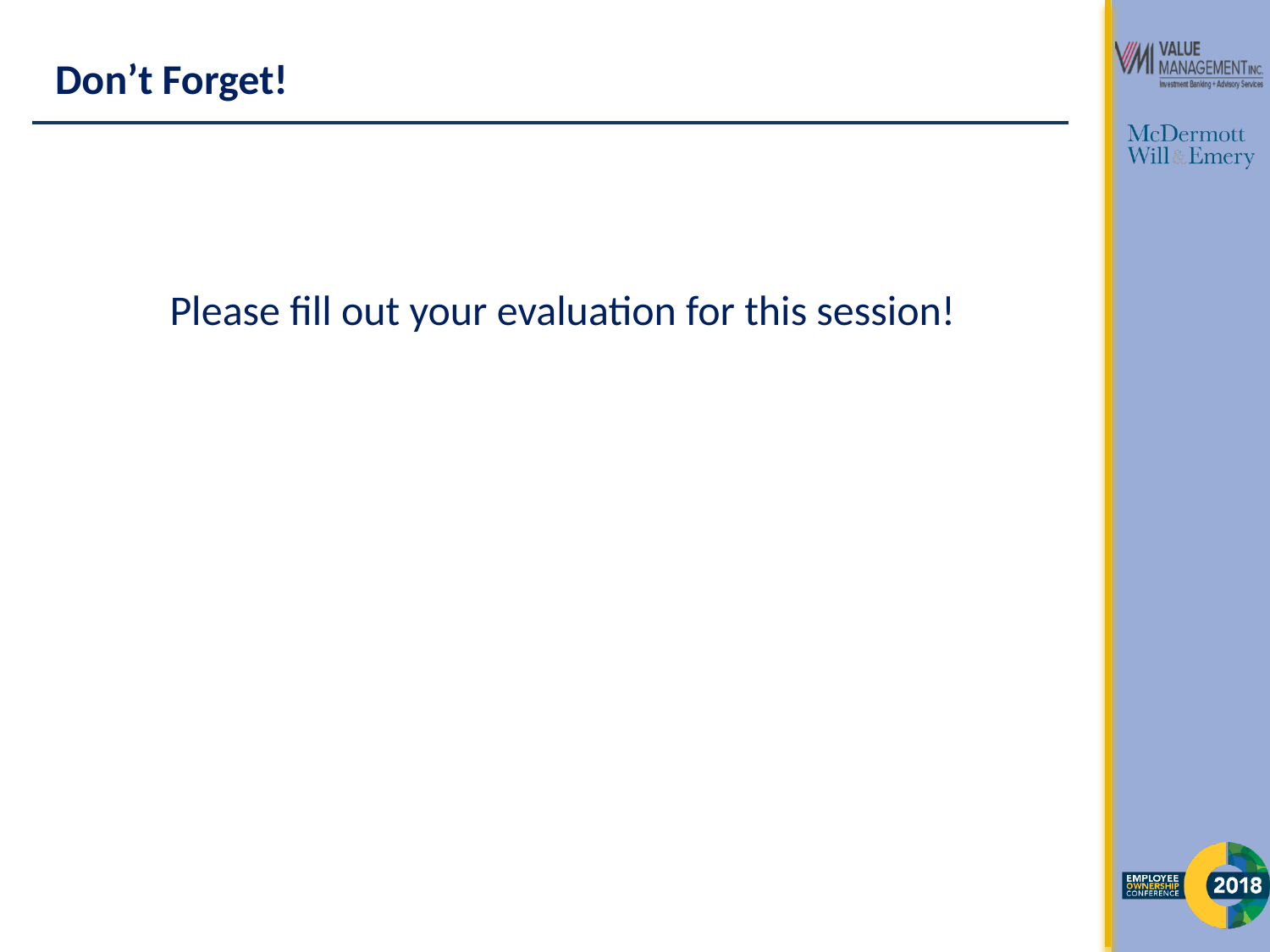

# Don’t Forget!

Please fill out your evaluation for this session!